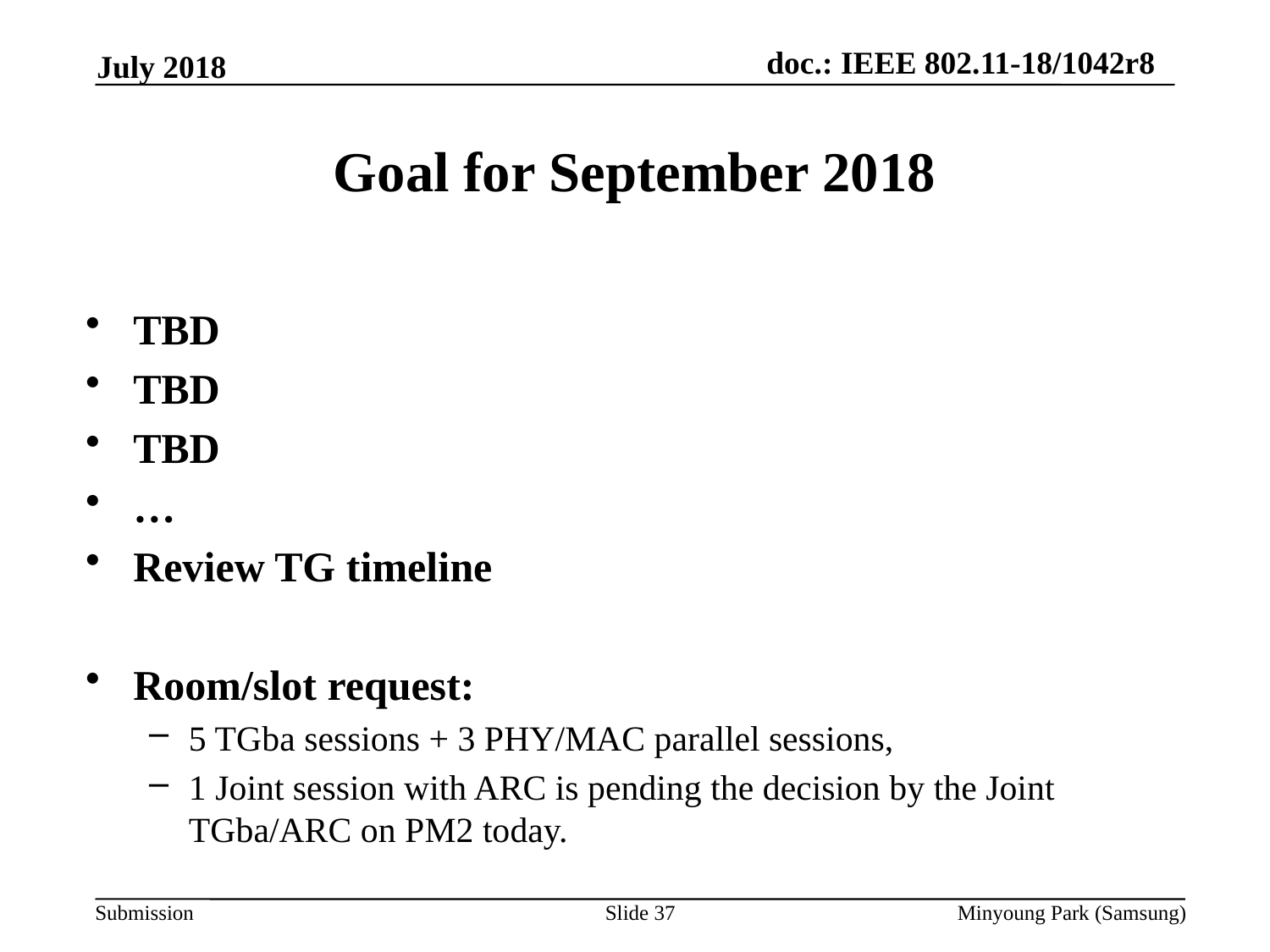

July 2018
# Goal for September 2018
TBD
TBD
TBD
…
Review TG timeline

Room/slot request:
5 TGba sessions + 3 PHY/MAC parallel sessions,
1 Joint session with ARC is pending the decision by the Joint TGba/ARC on PM2 today.

Slide 37
Minyoung Park (Samsung)